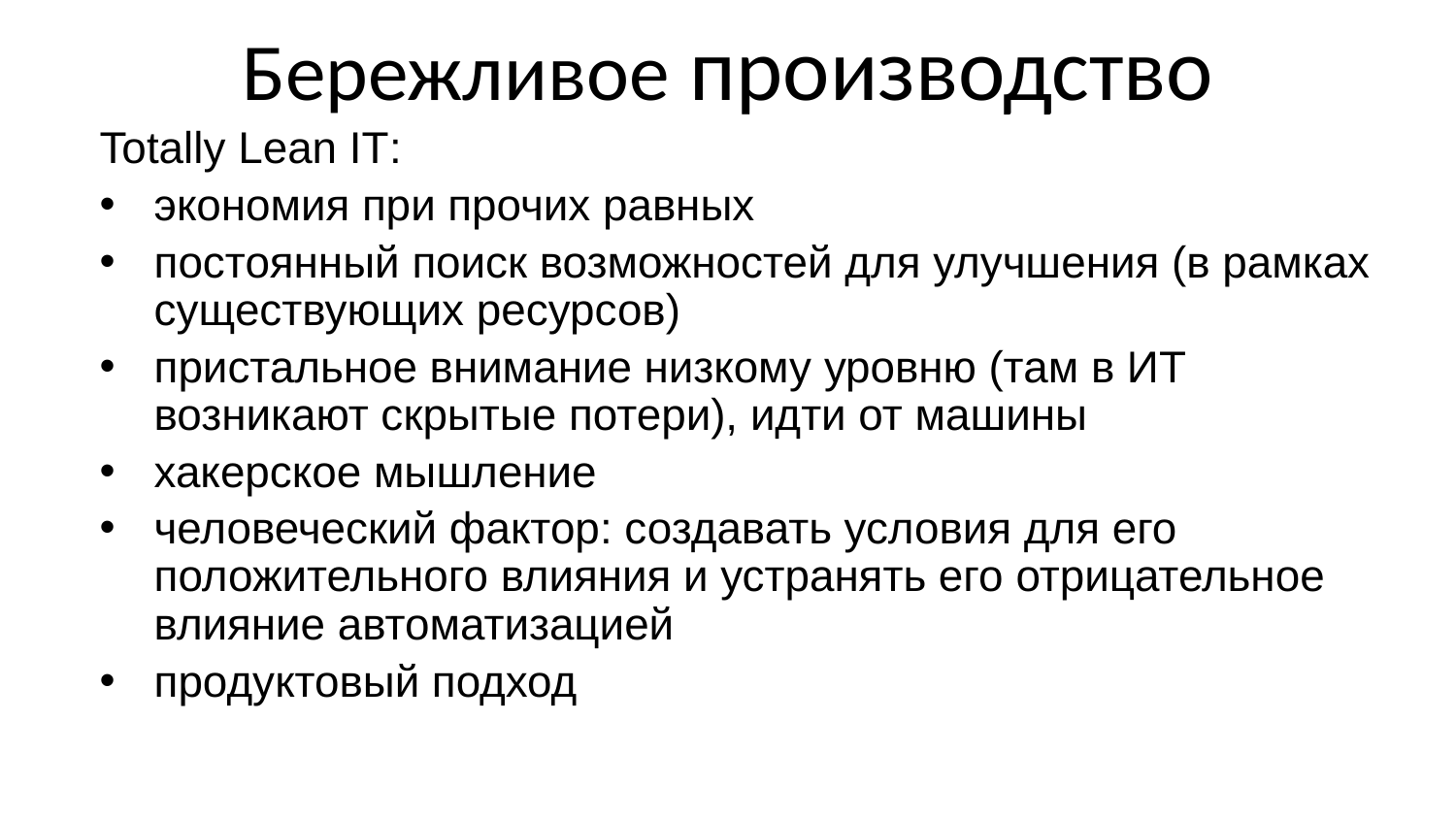

# Бережливое производство
Totally Lean IT:
экономия при прочих равных
постоянный поиск возможностей для улучшения (в рамках существующих ресурсов)
пристальное внимание низкому уровню (там в ИТ возникают скрытые потери), идти от машины
хакерское мышление
человеческий фактор: создавать условия для его положительного влияния и устранять его отрицательное влияние автоматизацией
продуктовый подход